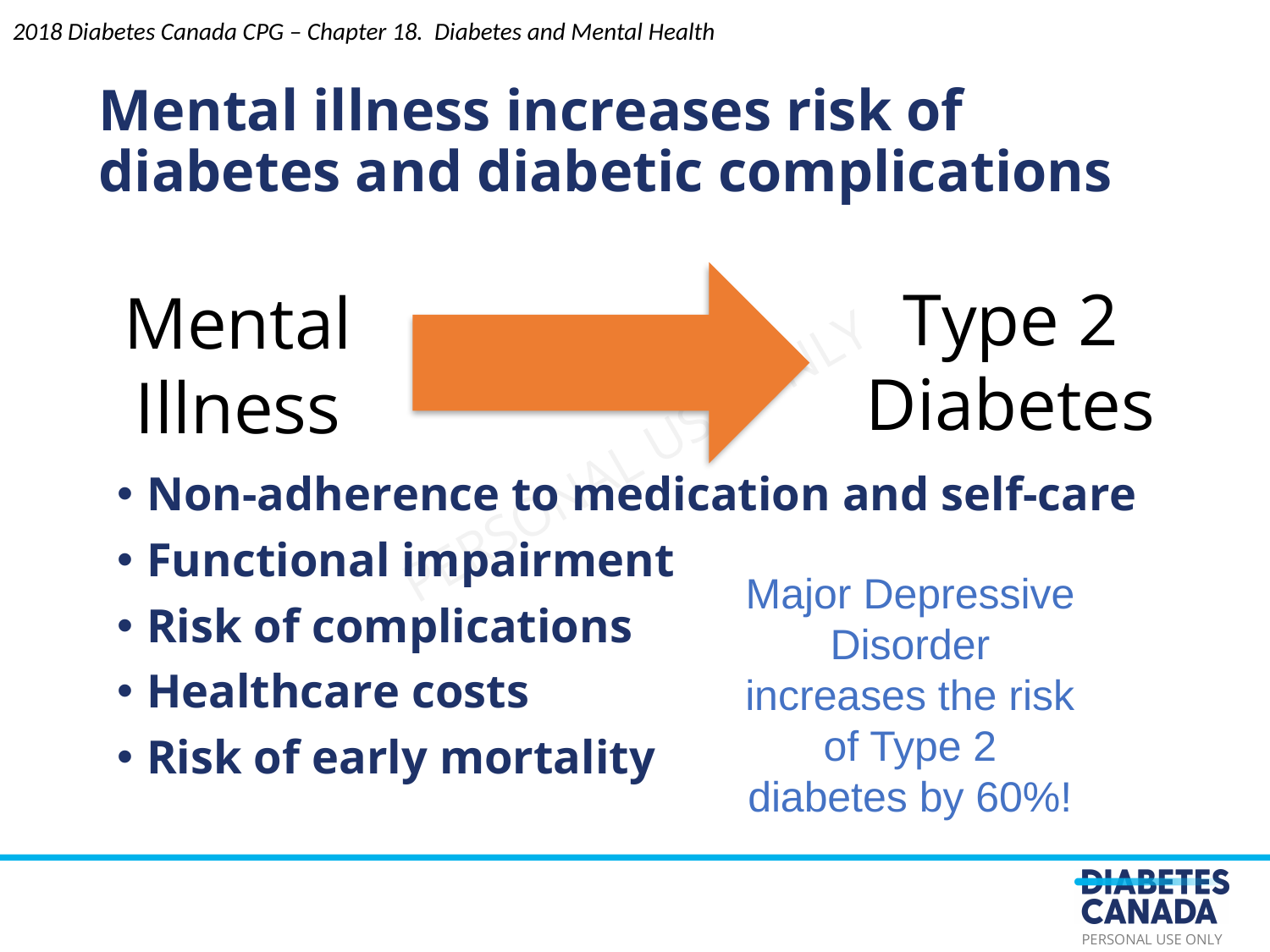

Mental illness increases risk of diabetes and diabetic complications
2018 Diabetes Canada CPG – Chapter 18.  Diabetes and Mental Health

Type 2
Diabetes
Mental Illness
Non-adherence to medication and self-care
Functional impairment
Risk of complications
Healthcare costs
Risk of early mortality

Major Depressive Disorder increases the risk of Type 2 diabetes by 60%!